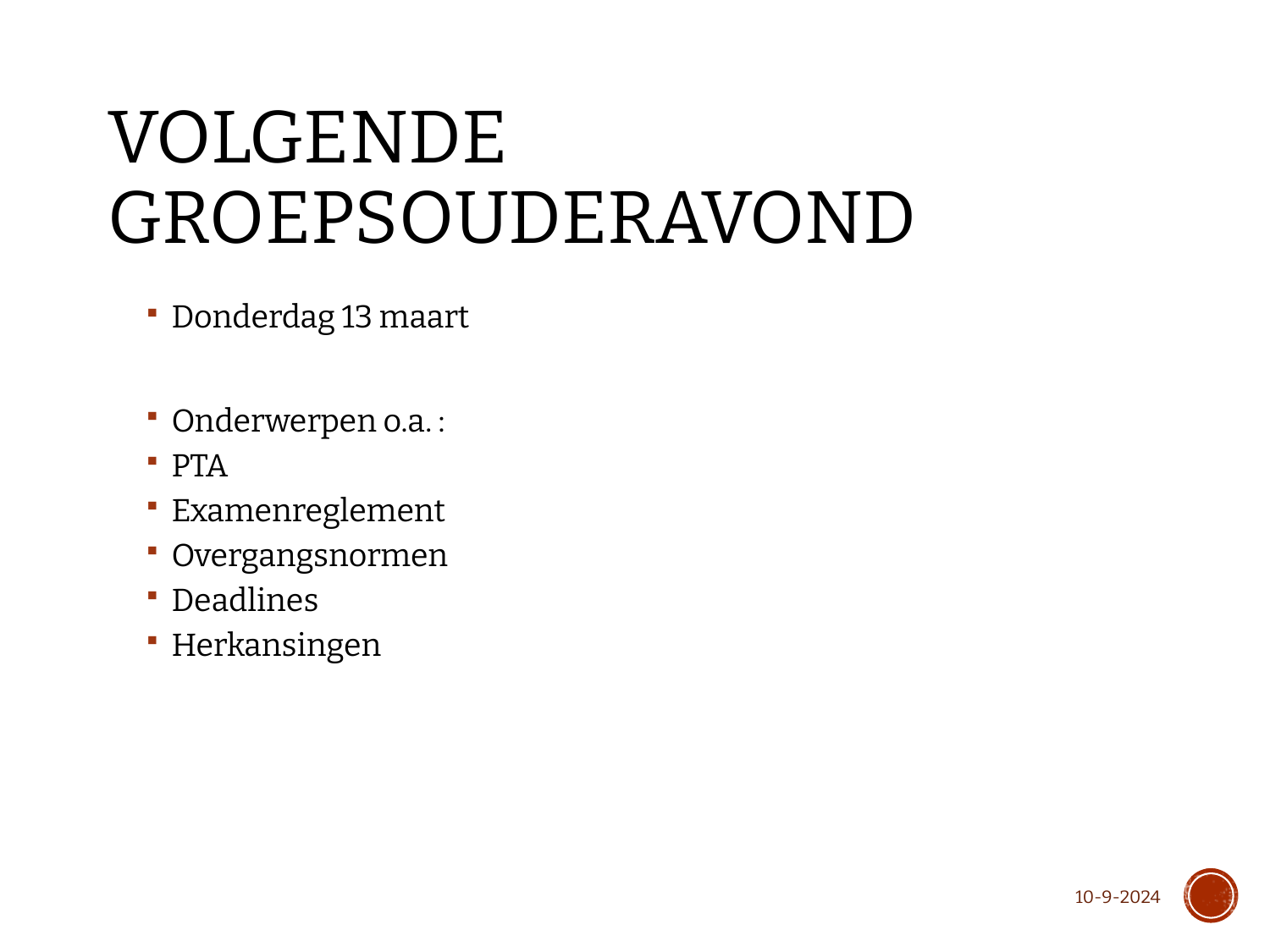

# Volgende groepsouderavond
Donderdag 13 maart

Onderwerpen o.a. :
PTA
Examenreglement
Overgangsnormen
Deadlines
Herkansingen
10-9-2024